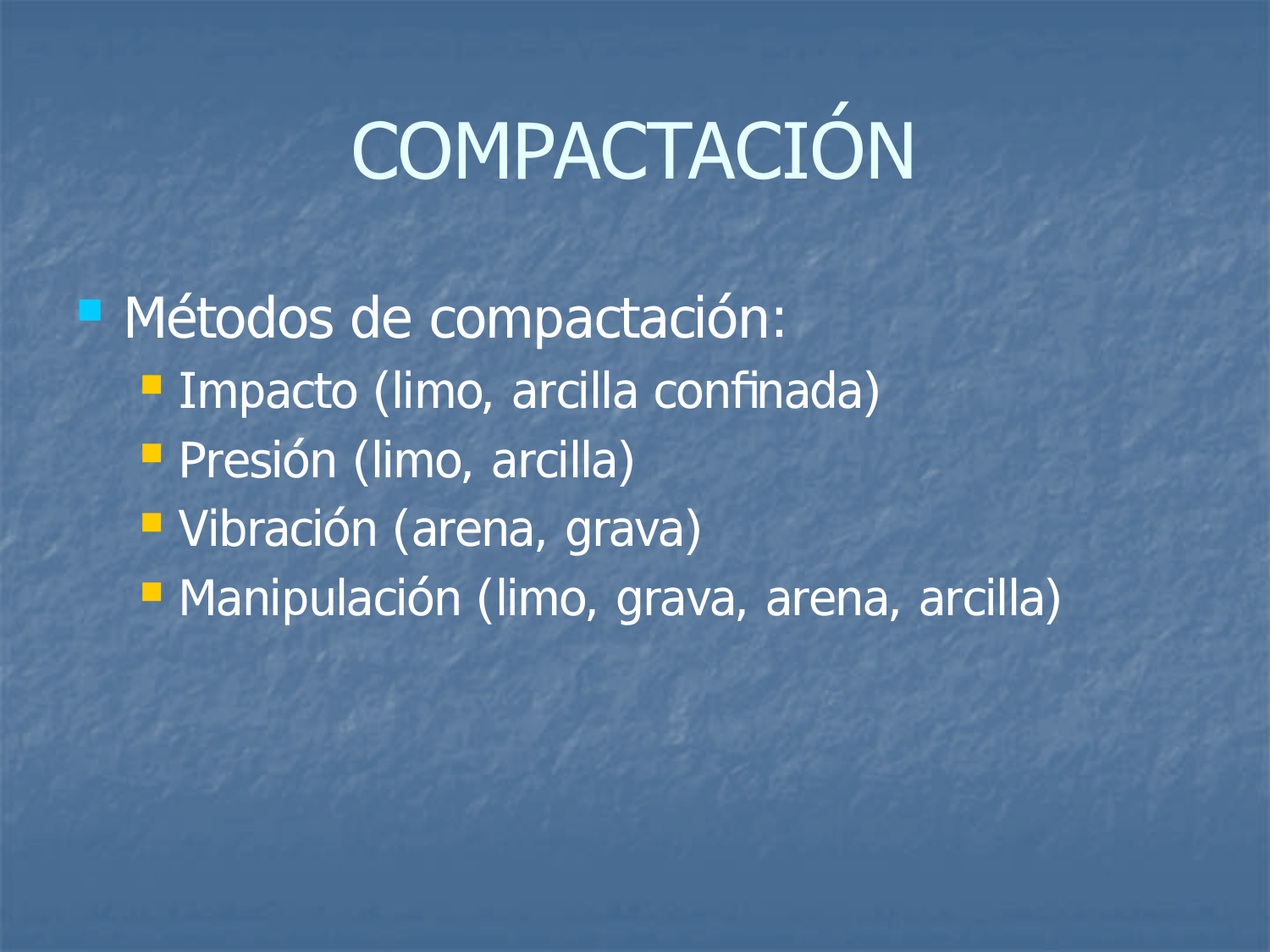

# COMPACTACIÓN
Métodos de compactación:
Impacto (limo, arcilla confinada)
Presión (limo, arcilla)
Vibración (arena, grava)
Manipulación (limo, grava, arena, arcilla)